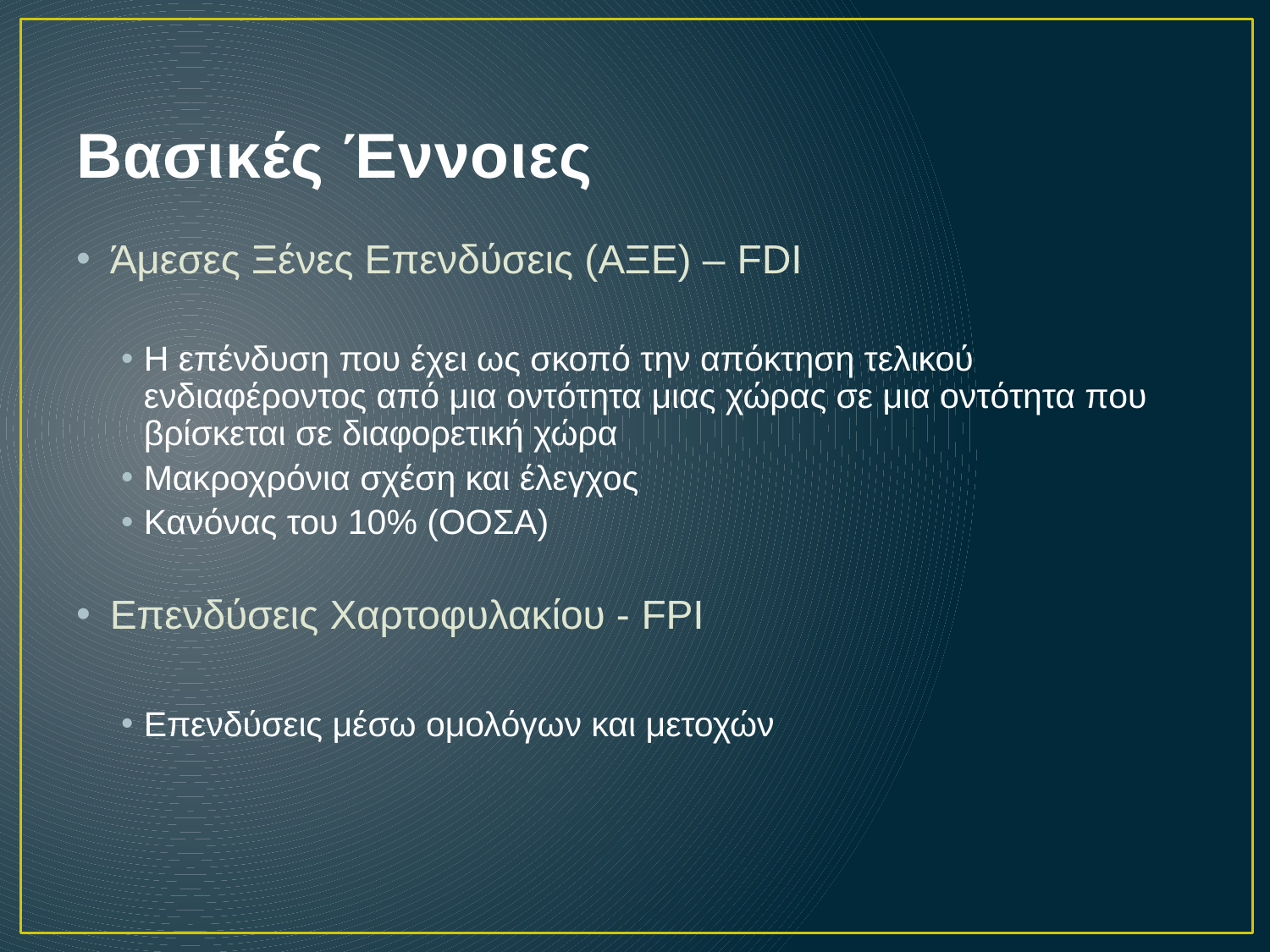

# Βασικές Έννοιες
Άμεσες Ξένες Επενδύσεις (ΑΞΕ) – FDI

Η επένδυση που έχει ως σκοπό την απόκτηση τελικού ενδιαφέροντος από μια οντότητα μιας χώρας σε μια οντότητα που βρίσκεται σε διαφορετική χώρα
Μακροχρόνια σχέση και έλεγχος
Κανόνας του 10% (ΟΟΣΑ)

Επενδύσεις Χαρτοφυλακίου - FPI

Επενδύσεις μέσω ομολόγων και μετοχών